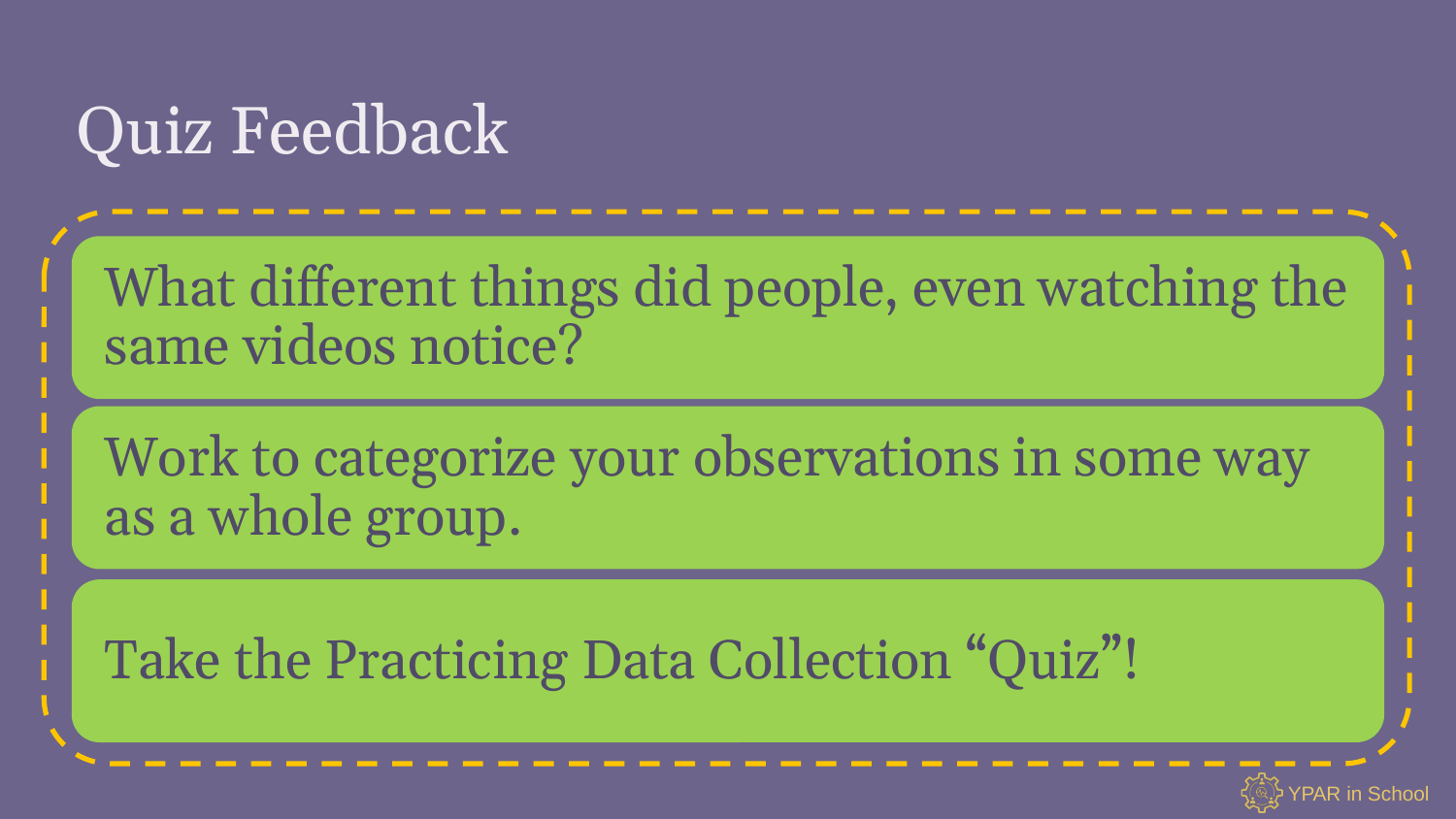

# Quiz Feedback

What different things did people, even watching the same videos notice?
Work to categorize your observations in some way as a whole group.
Take the Practicing Data Collection “Quiz”!